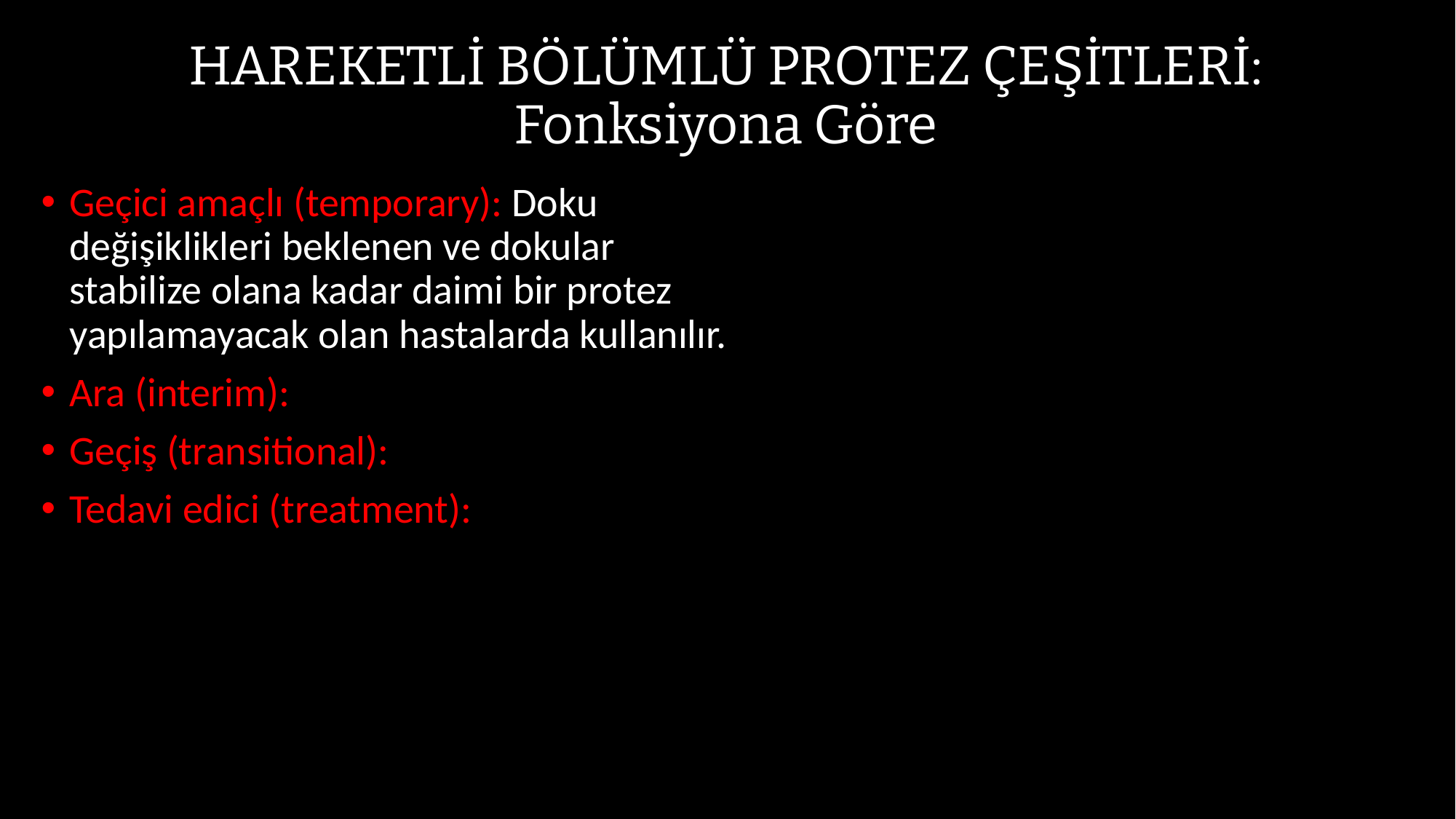

# HAREKETLİ BÖLÜMLÜ PROTEZ ÇEŞİTLERİ: Fonksiyona Göre
Geçici amaçlı (temporary): Doku değişiklikleri beklenen ve dokular stabilize olana kadar daimi bir protez yapılamayacak olan hastalarda kullanılır.
Ara (interim):
Geçiş (transitional):
Tedavi edici (treatment):